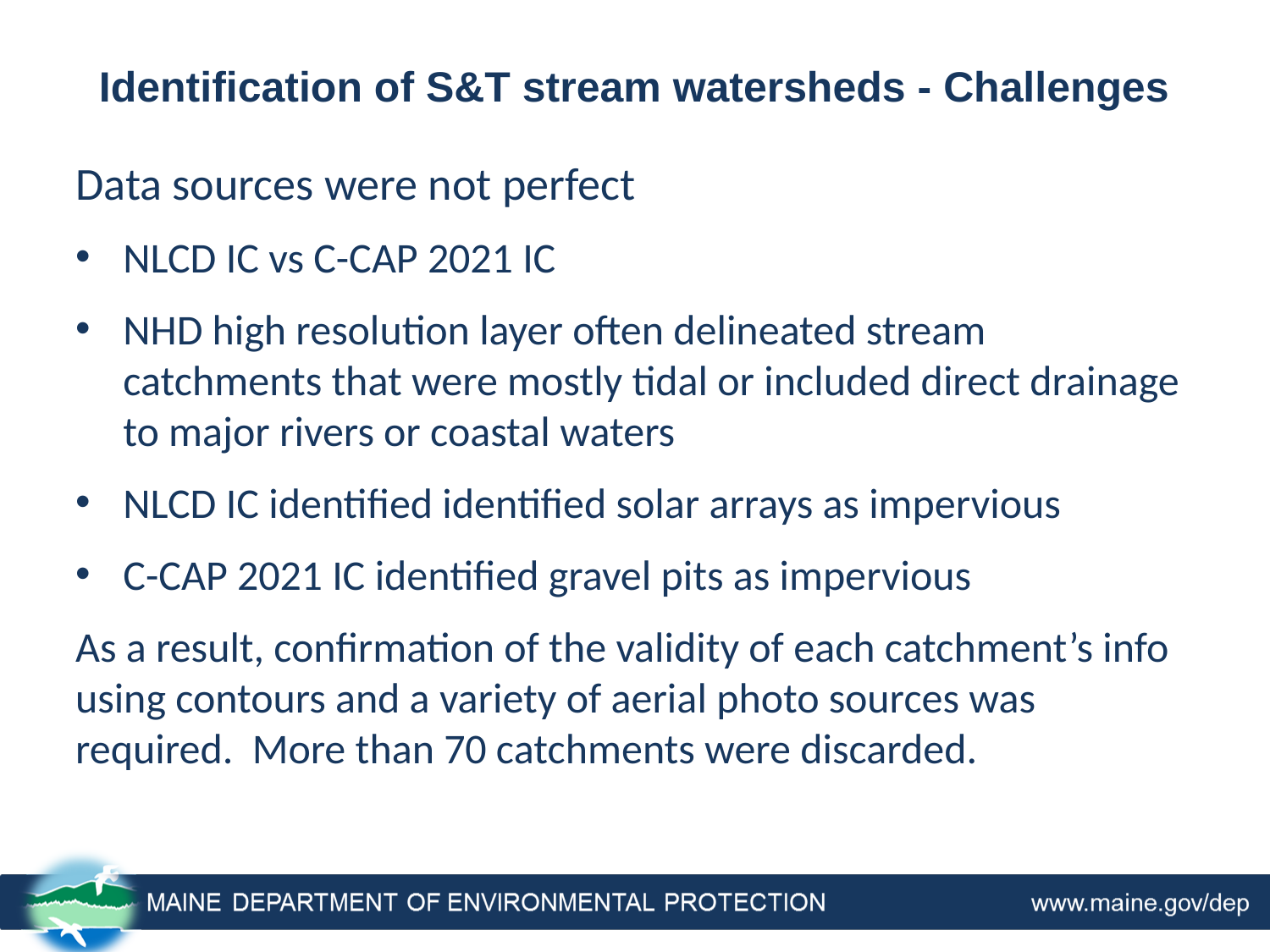

# Identification of S&T stream watersheds - Challenges
Data sources were not perfect
NLCD IC vs C-CAP 2021 IC
NHD high resolution layer often delineated stream catchments that were mostly tidal or included direct drainage to major rivers or coastal waters
NLCD IC identified identified solar arrays as impervious
C-CAP 2021 IC identified gravel pits as impervious
As a result, confirmation of the validity of each catchment’s info using contours and a variety of aerial photo sources was required.  More than 70 catchments were discarded.